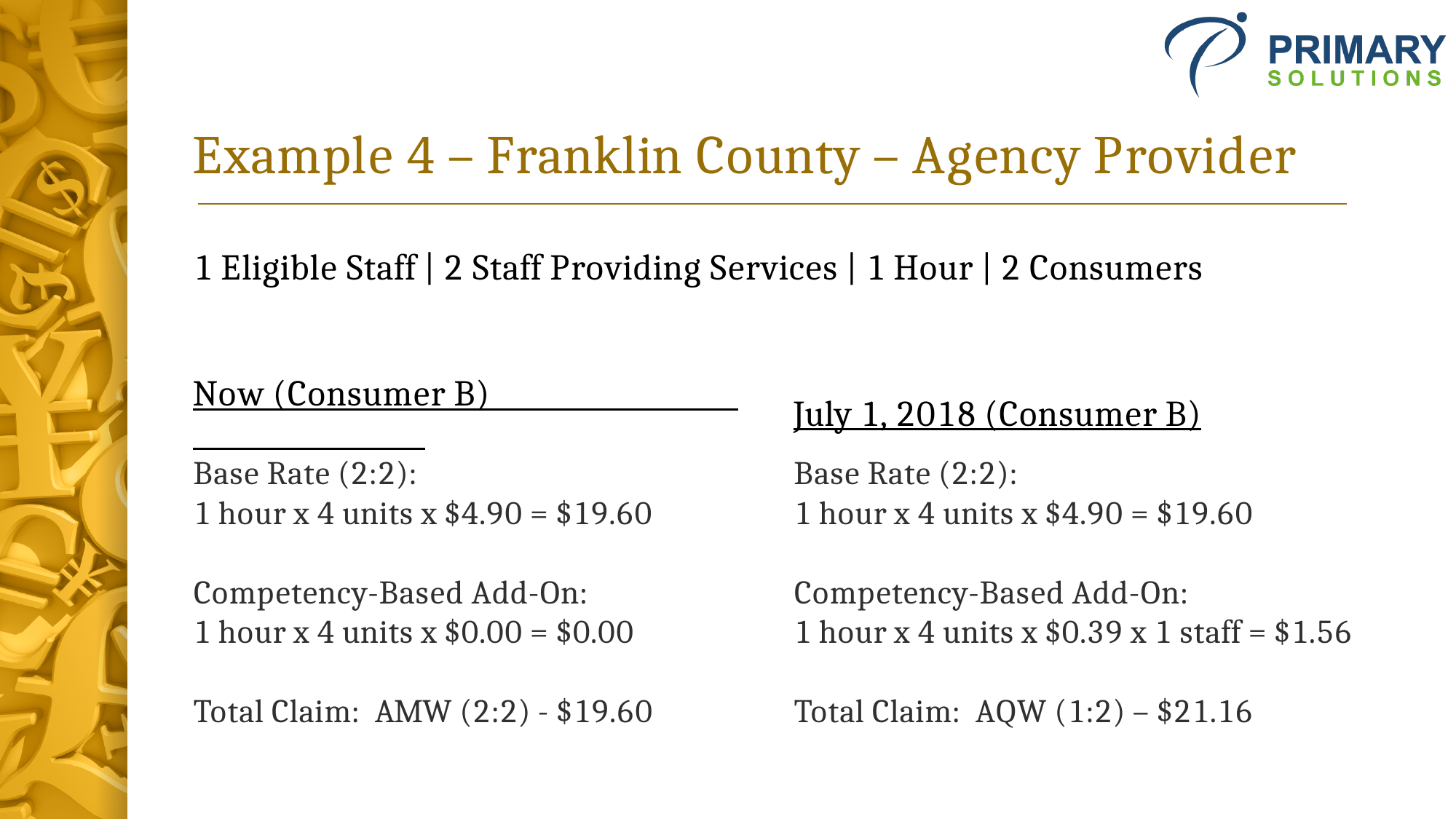

# Example 4 – Franklin County – Agency Provider
1 Eligible Staff | 2 Staff Providing Services | 1 Hour | 2 Consumers
Now (Consumer B)
July 1, 2018 (Consumer B)
Base Rate (2:2):
1 hour x 4 units x $4.90 = $19.60

Competency-Based Add-On:
1 hour x 4 units x $0.00 = $0.00

Total Claim:  AMW (2:2) - $19.60
Base Rate (2:2):
1 hour x 4 units x $4.90 = $19.60

Competency-Based Add-On:
1 hour x 4 units x $0.39 x 1 staff = $1.56

Total Claim:  AQW (1:2) – $21.16